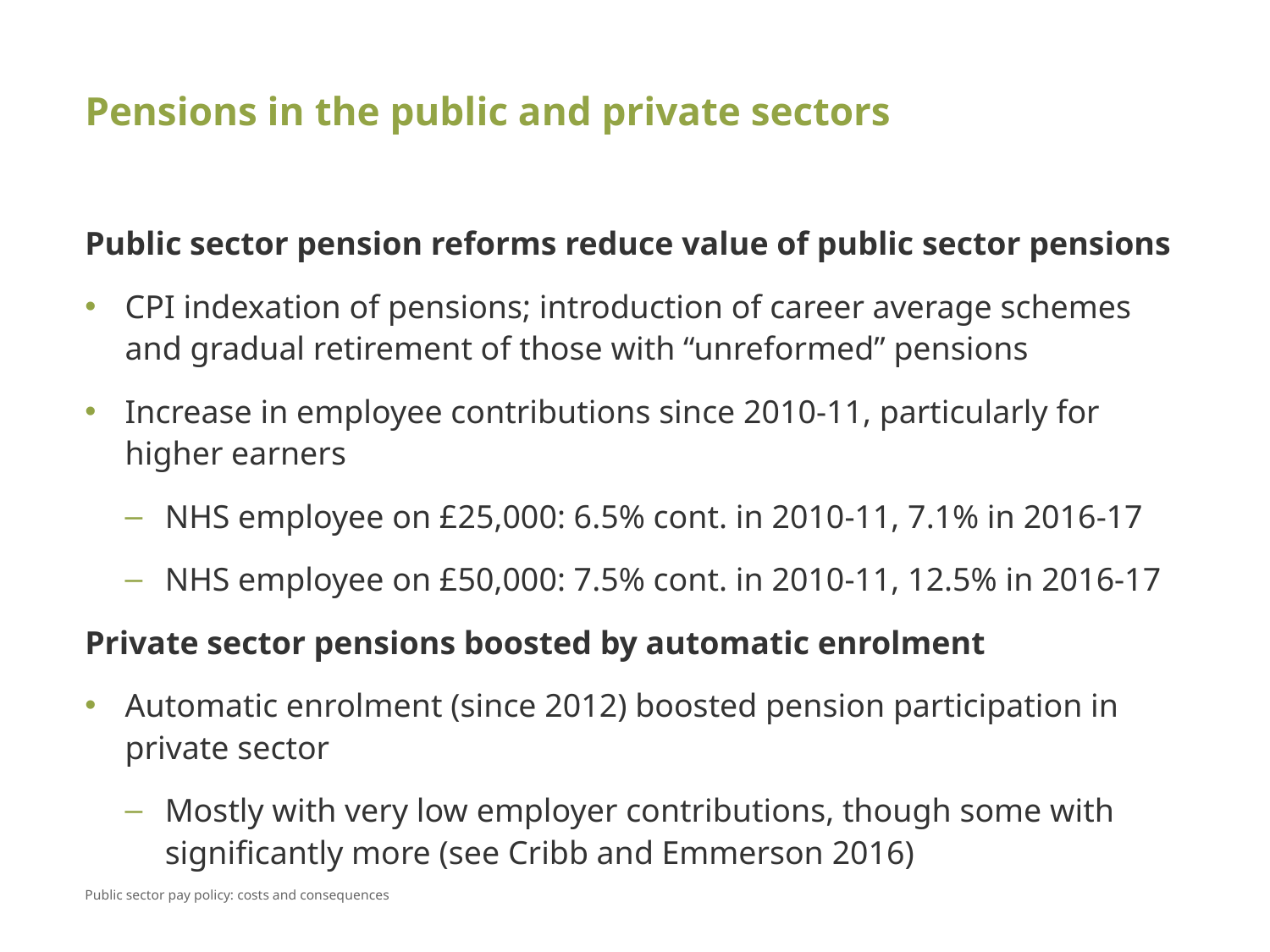

# Pensions in the public and private sectors
Public sector pension reforms reduce value of public sector pensions
CPI indexation of pensions; introduction of career average schemes and gradual retirement of those with “unreformed” pensions
Increase in employee contributions since 2010-11, particularly for higher earners
NHS employee on £25,000: 6.5% cont. in 2010-11, 7.1% in 2016-17
NHS employee on £50,000: 7.5% cont. in 2010-11, 12.5% in 2016-17
Private sector pensions boosted by automatic enrolment
Automatic enrolment (since 2012) boosted pension participation in private sector
Mostly with very low employer contributions, though some with significantly more (see Cribb and Emmerson 2016)

Public sector pay policy: costs and consequences